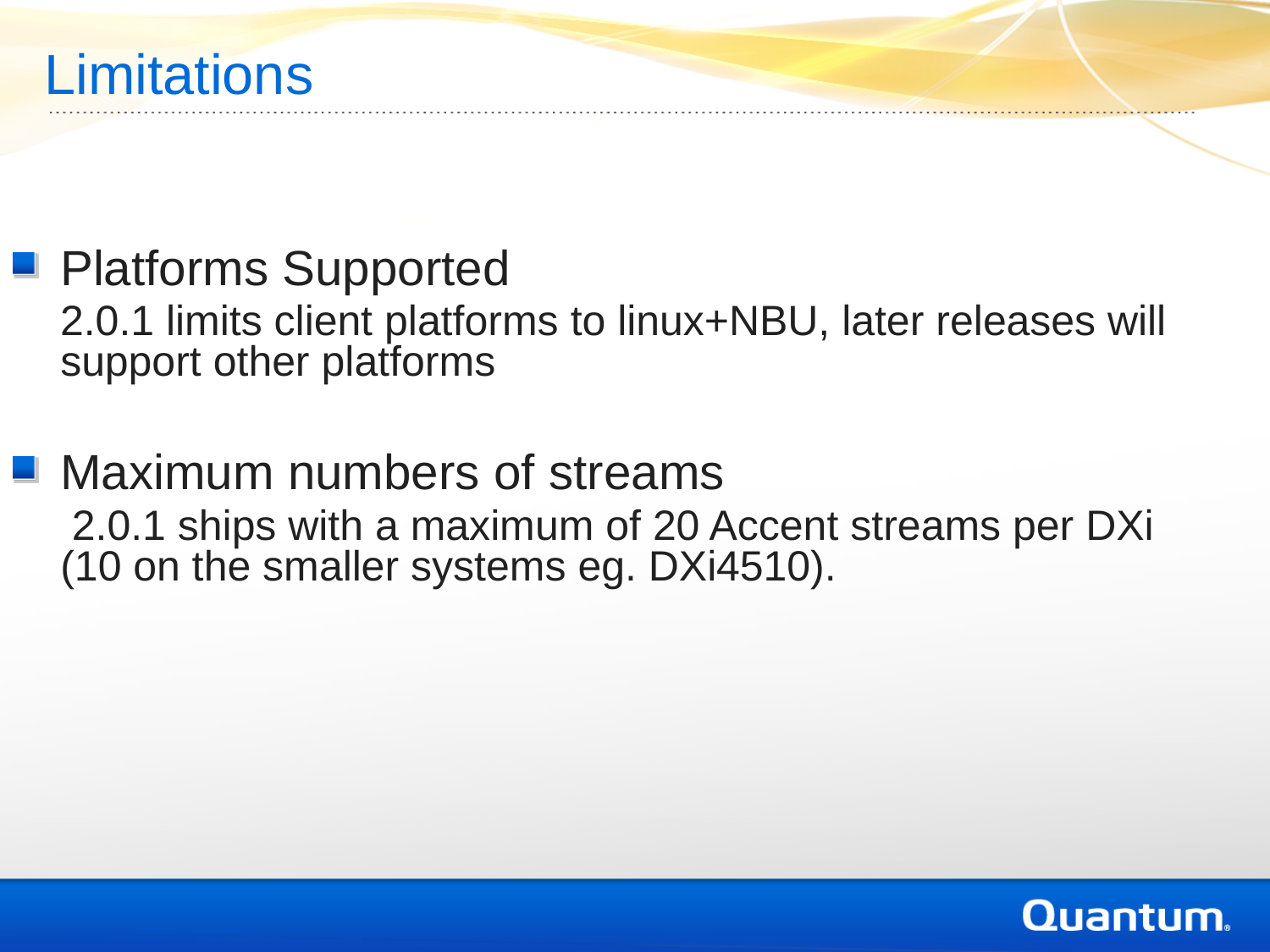

Limitations

Platforms Supported
    2.0.1 limits client platforms to linux+NBU, later releases will support other platforms

Maximum numbers of streams
     2.0.1 ships with a maximum of 20 Accent streams per DXi (10 on the smaller systems eg. DXi4510).